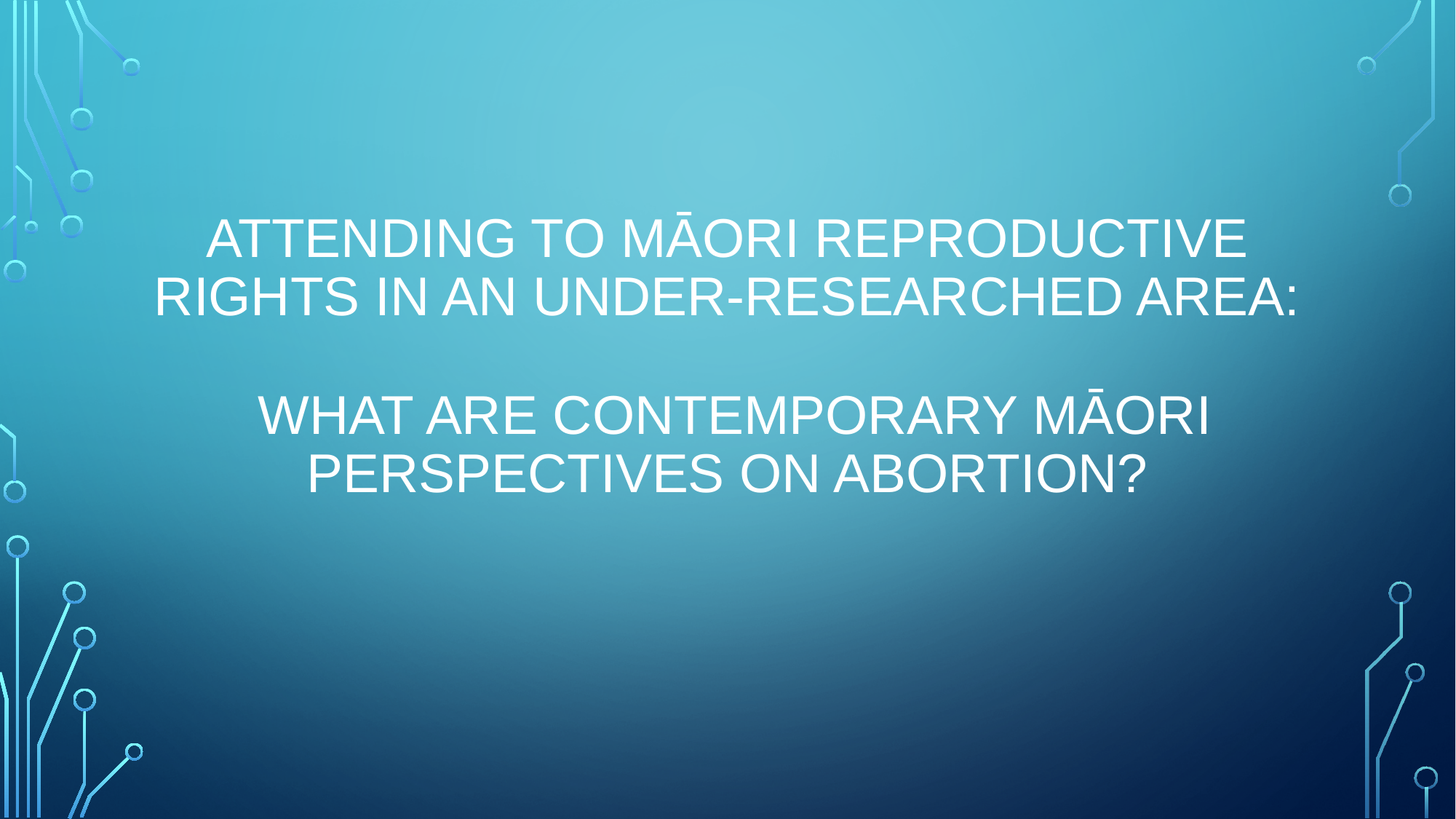

# Attending to Māori reproductive rights in an under-researched area: What are contemporary Māori perspectives on abortion?